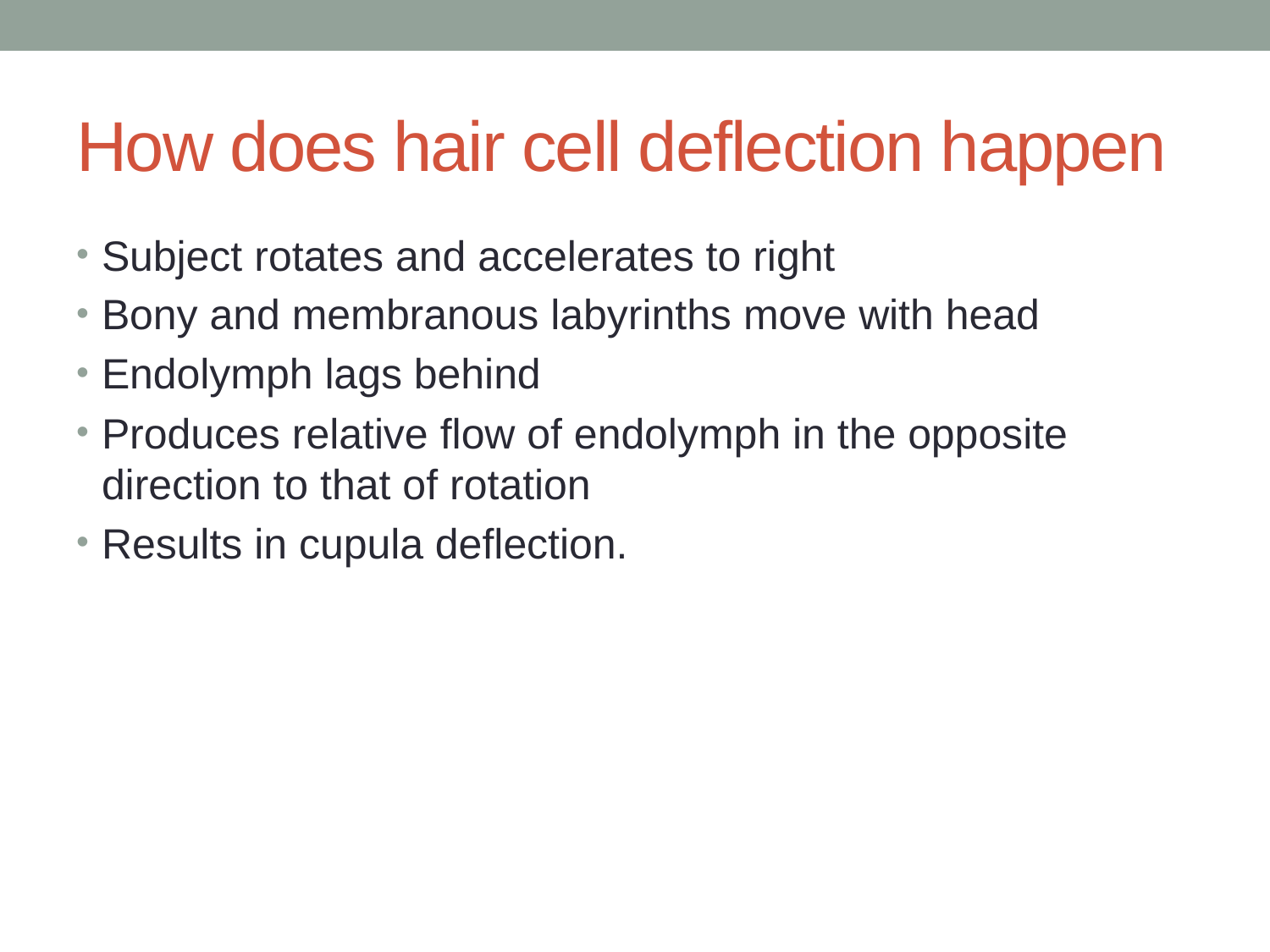

# How does hair cell deflection happen
Subject rotates and accelerates to right
Bony and membranous labyrinths move with head
Endolymph lags behind
Produces relative flow of endolymph in the opposite direction to that of rotation
Results in cupula deflection.